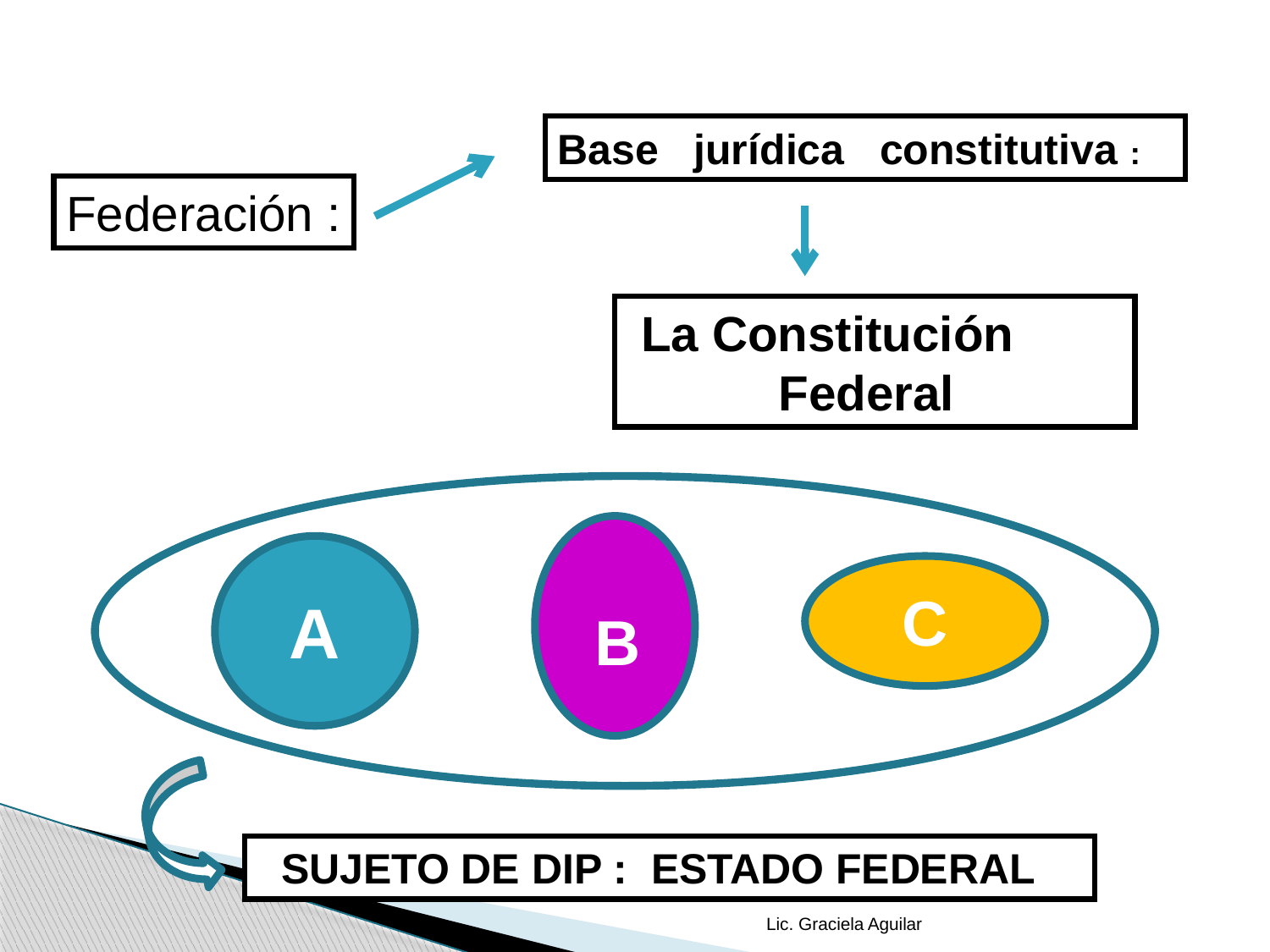

Base   jurídica   constitutiva :
Federación :
 La Constitución
           Federal

A
C
 B

  SUJETO DE DIP :  ESTADO FEDERAL
Lic. Graciela Aguilar